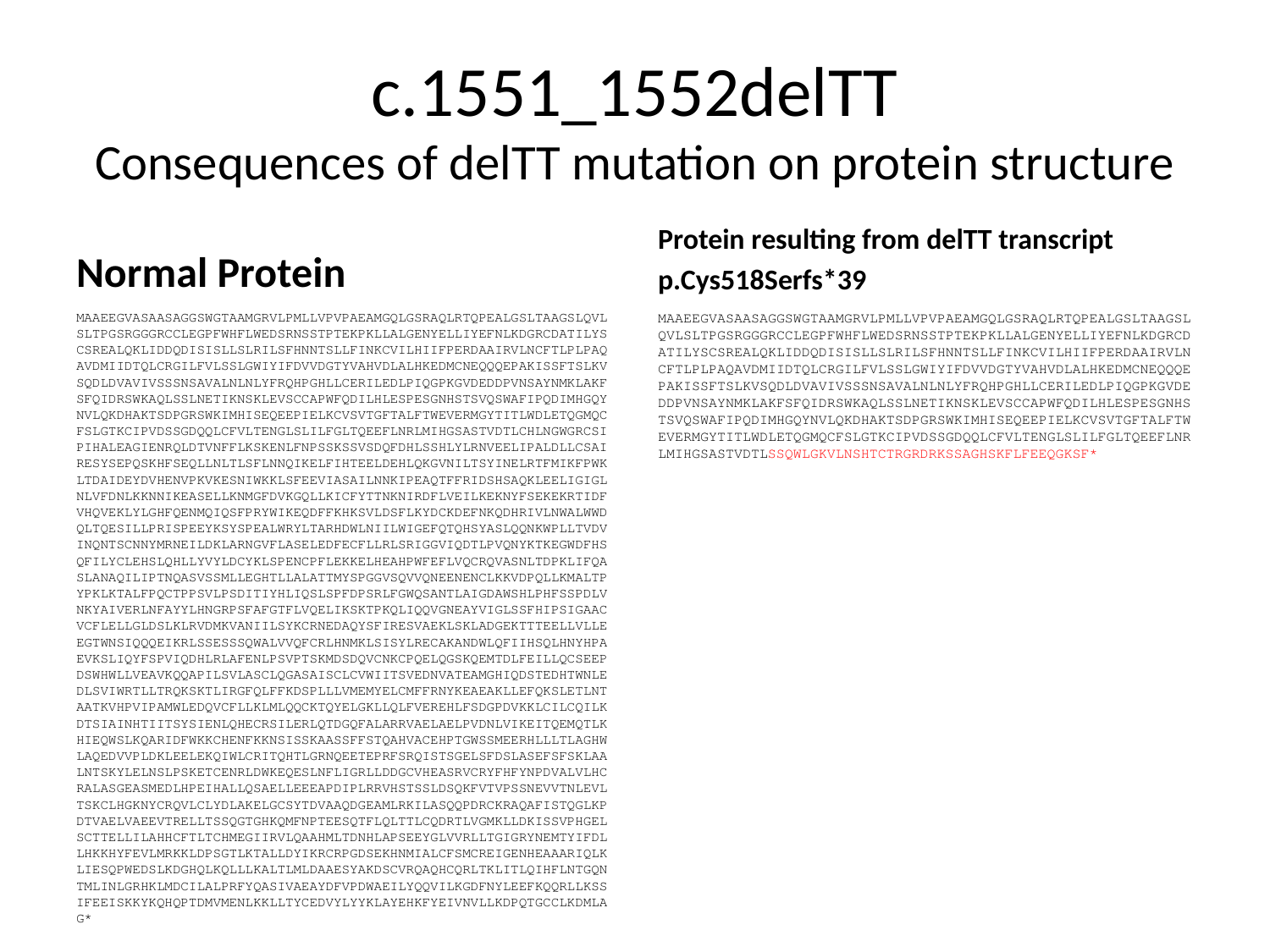

# c.1551_1552delTT Consequences of delTT mutation on protein structure
Normal Protein
Protein resulting from delTT transcript
p.Cys518Serfs*39
MAAEEGVASAASAGGSWGTAAMGRVLPMLLVPVPAEAMGQLGSRAQLRTQPEALGSLTAAGSLQVLSLTPGSRGGGRCCLEGPFWHFLWEDSRNSSTPTEKPKLLALGENYELLIYEFNLKDGRCDATILYSCSREALQKLIDDQDISISLLSLRILSFHNNTSLLFINKCVILHIIFPERDAAIRVLNCFTLPLPAQAVDMIIDTQLCRGILFVLSSLGWIYIFDVVDGTYVAHVDLALHKEDMCNEQQQEPAKISSFTSLKVSQDLDVAVIVSSSNSAVALNLNLYFRQHPGHLLCERILEDLPIQGPKGVDEDDPVNSAYNMKLAKFSFQIDRSWKAQLSSLNETIKNSKLEVSCCAPWFQDILHLESPESGNHSTSVQSWAFIPQDIMHGQYNVLQKDHAKTSDPGRSWKIMHISEQEEPIELKCVSVTGFTALFTWEVERMGYTITLWDLETQGMQCFSLGTKCIPVDSSGDQQLCFVLTENGLSLILFGLTQEEFLNRLMIHGSASTVDTLCHLNGWGRCSIPIHALEAGIENRQLDTVNFFLKSKENLFNPSSKSSVSDQFDHLSSHLYLRNVEELIPALDLLCSAIRESYSEPQSKHFSEQLLNLTLSFLNNQIKELFIHTEELDEHLQKGVNILTSYINELRTFMIKFPWKLTDAIDEYDVHENVPKVKESNIWKKLSFEEVIASAILNNKIPEAQTFFRIDSHSAQKLEELIGIGLNLVFDNLKKNNIKEASELLKNMGFDVKGQLLKICFYTTNKNIRDFLVEILKEKNYFSEKEKRTIDFVHQVEKLYLGHFQENMQIQSFPRYWIKEQDFFKHKSVLDSFLKYDCKDEFNKQDHRIVLNWALWWDQLTQESILLPRISPEEYKSYSPEALWRYLTARHDWLNIILWIGEFQTQHSYASLQQNKWPLLTVDVINQNTSCNNYMRNEILDKLARNGVFLASELEDFECFLLRLSRIGGVIQDTLPVQNYKTKEGWDFHSQFILYCLEHSLQHLLYVYLDCYKLSPENCPFLEKKELHEAHPWFEFLVQCRQVASNLTDPKLIFQASLANAQILIPTNQASVSSMLLEGHTLLALATTMYSPGGVSQVVQNEENENCLKKVDPQLLKMALTPYPKLKTALFPQCTPPSVLPSDITIYHLIQSLSPFDPSRLFGWQSANTLAIGDAWSHLPHFSSPDLVNKYAIVERLNFAYYLHNGRPSFAFGTFLVQELIKSKTPKQLIQQVGNEAYVIGLSSFHIPSIGAACVCFLELLGLDSLKLRVDMKVANIILSYKCRNEDAQYSFIRESVAEKLSKLADGEKTTTEELLVLLEEGTWNSIQQQEIKRLSSESSSQWALVVQFCRLHNMKLSISYLRECAKANDWLQFIIHSQLHNYHPAEVKSLIQYFSPVIQDHLRLAFENLPSVPTSKMDSDQVCNKCPQELQGSKQEMTDLFEILLQCSEEPDSWHWLLVEAVKQQAPILSVLASCLQGASAISCLCVWIITSVEDNVATEAMGHIQDSTEDHTWNLEDLSVIWRTLLTRQKSKTLIRGFQLFFKDSPLLLVMEMYELCMFFRNYKEAEAKLLEFQKSLETLNTAATKVHPVIPAMWLEDQVCFLLKLMLQQCKTQYELGKLLQLFVEREHLFSDGPDVKKLCILCQILKDTSIAINHTIITSYSIENLQHECRSILERLQTDGQFALARRVAELAELPVDNLVIKEITQEMQTLKHIEQWSLKQARIDFWKKCHENFKKNSISSKAASSFFSTQAHVACEHPTGWSSMEERHLLLTLAGHWLAQEDVVPLDKLEELEKQIWLCRITQHTLGRNQEETEPRFSRQISTSGELSFDSLASEFSFSKLAALNTSKYLELNSLPSKETCENRLDWKEQESLNFLIGRLLDDGCVHEASRVCRYFHFYNPDVALVLHCRALASGEASMEDLHPEIHALLQSAELLEEEAPDIPLRRVHSTSSLDSQKFVTVPSSNEVVTNLEVLTSKCLHGKNYCRQVLCLYDLAKELGCSYTDVAAQDGEAMLRKILASQQPDRCKRAQAFISTQGLKPDTVAELVAEEVTRELLTSSQGTGHKQMFNPTEESQTFLQLTTLCQDRTLVGMKLLDKISSVPHGELSCTTELLILAHHCFTLTCHMEGIIRVLQAAHMLTDNHLAPSEEYGLVVRLLTGIGRYNEMTYIFDLLHKKHYFEVLMRKKLDPSGTLKTALLDYIKRCRPGDSEKHNMIALCFSMCREIGENHEAAARIQLKLIESQPWEDSLKDGHQLKQLLLKALTLMLDAAESYAKDSCVRQAQHCQRLTKLITLQIHFLNTGQNTMLINLGRHKLMDCILALPRFYQASIVAEAYDFVPDWAEILYQQVILKGDFNYLEEFKQQRLLKSSIFEEISKKYKQHQPTDMVMENLKKLLTYCEDVYLYYKLAYEHKFYEIVNVLLKDPQTGCCLKDMLAG*

MAAEEGVASAASAGGSWGTAAMGRVLPMLLVPVPAEAMGQLGSRAQLRTQPEALGSLTAAGSLQVLSLTPGSRGGGRCCLEGPFWHFLWEDSRNSSTPTEKPKLLALGENYELLIYEFNLKDGRCDATILYSCSREALQKLIDDQDISISLLSLRILSFHNNTSLLFINKCVILHIIFPERDAAIRVLNCFTLPLPAQAVDMIIDTQLCRGILFVLSSLGWIYIFDVVDGTYVAHVDLALHKEDMCNEQQQEPAKISSFTSLKVSQDLDVAVIVSSSNSAVALNLNLYFRQHPGHLLCERILEDLPIQGPKGVDEDDPVNSAYNMKLAKFSFQIDRSWKAQLSSLNETIKNSKLEVSCCAPWFQDILHLESPESGNHSTSVQSWAFIPQDIMHGQYNVLQKDHAKTSDPGRSWKIMHISEQEEPIELKCVSVTGFTALFTWEVERMGYTITLWDLETQGMQCFSLGTKCIPVDSSGDQQLCFVLTENGLSLILFGLTQEEFLNRLMIHGSASTVDTLSSQWLGKVLNSHTCTRGRDRKSSAGHSKFLFEEQGKSF*